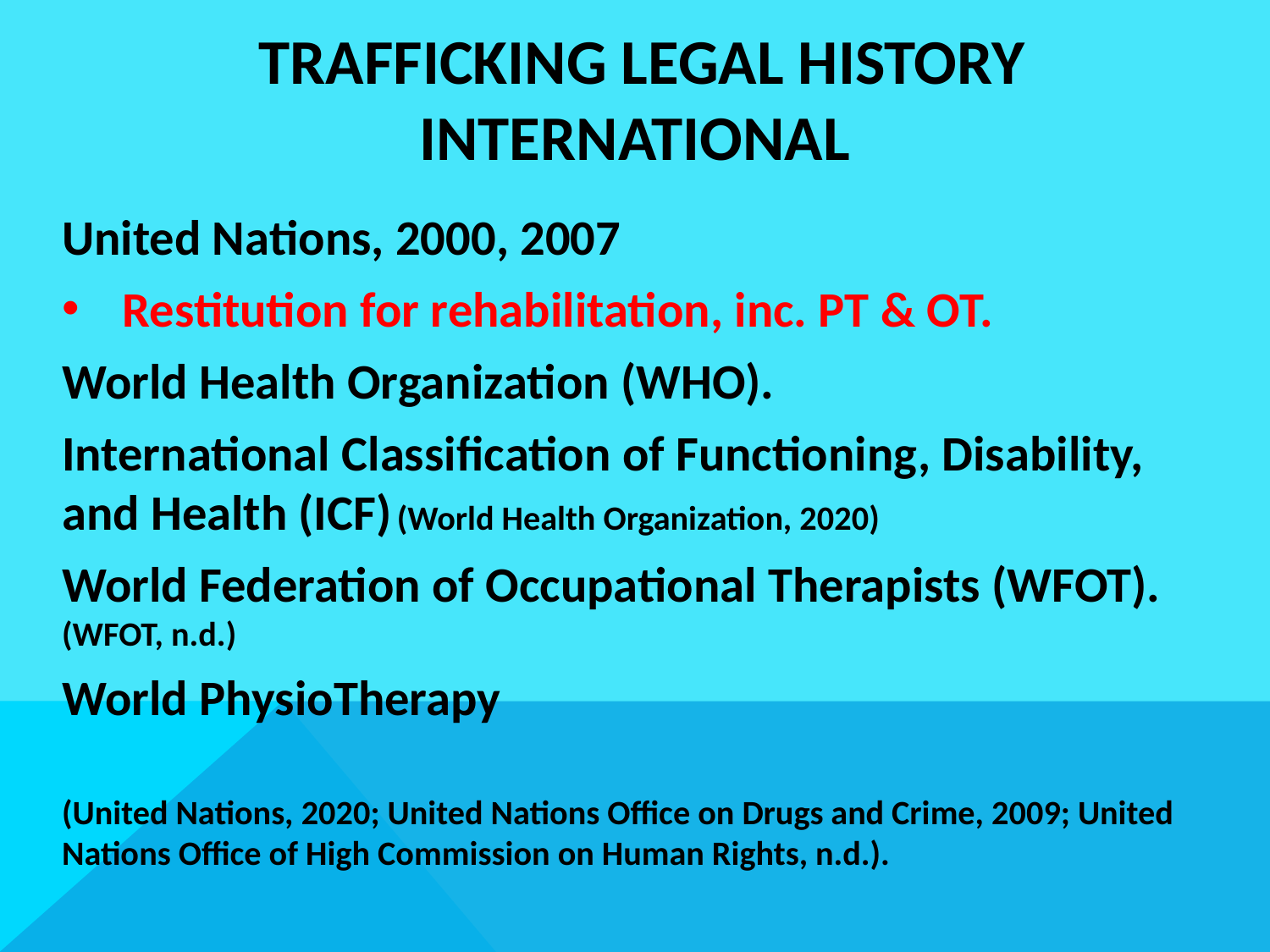

# trafficking LEGAL HISTORY International

United Nations, 2000, 2007
Restitution for rehabilitation, inc. PT & OT.
World Health Organization (WHO).
International Classification of Functioning, Disability, and Health (ICF) (World Health Organization, 2020)
World Federation of Occupational Therapists (WFOT). (WFOT, n.d.)
World PhysioTherapy

(United Nations, 2020; United Nations Office on Drugs and Crime, 2009; United Nations Office of High Commission on Human Rights, n.d.).